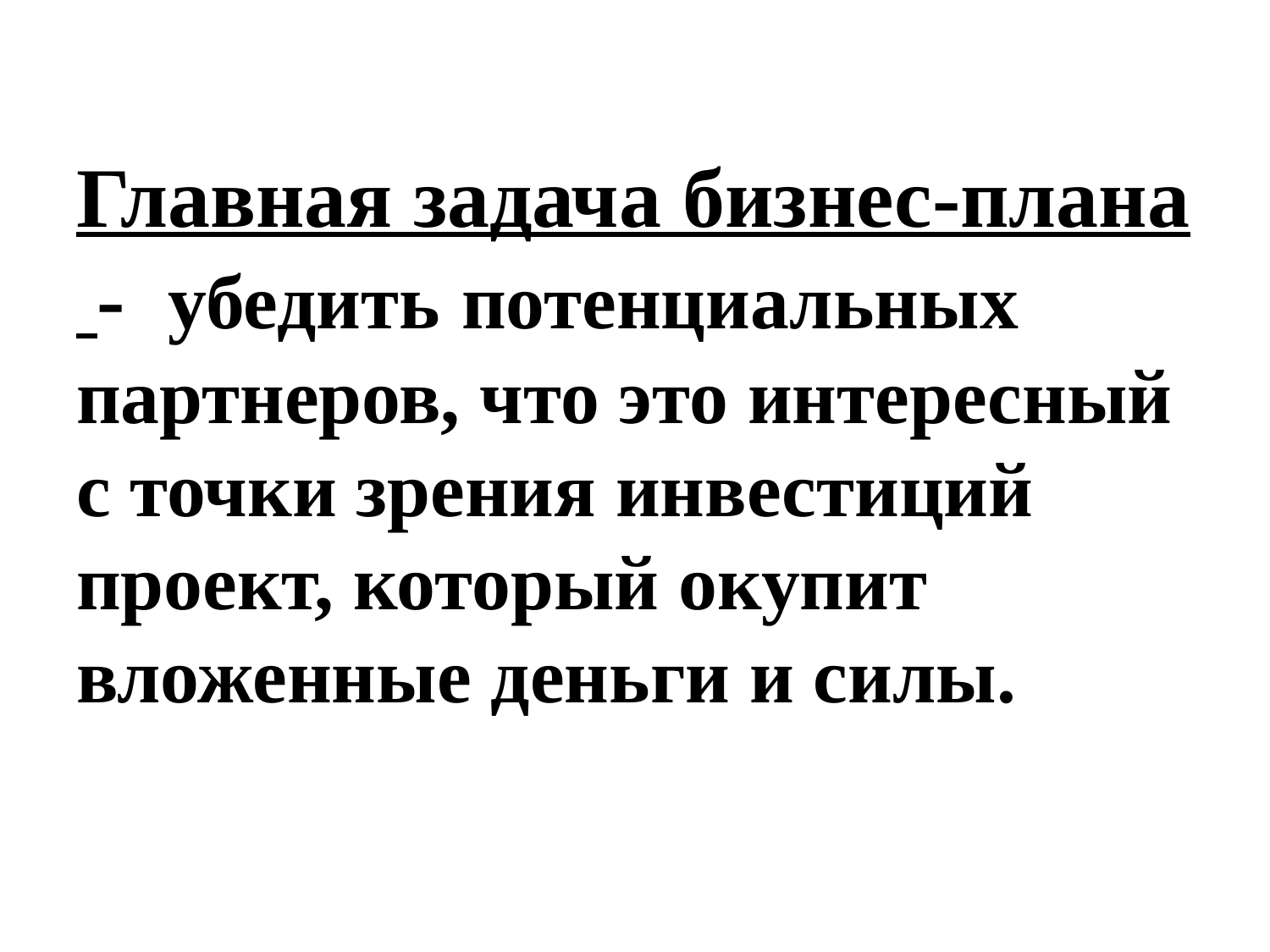

# Главная задача бизнес-плана  -  убедить потенциальных партнеров, что это интересный с точки зрения инвестиций проект, который окупит вложенные деньги и силы.